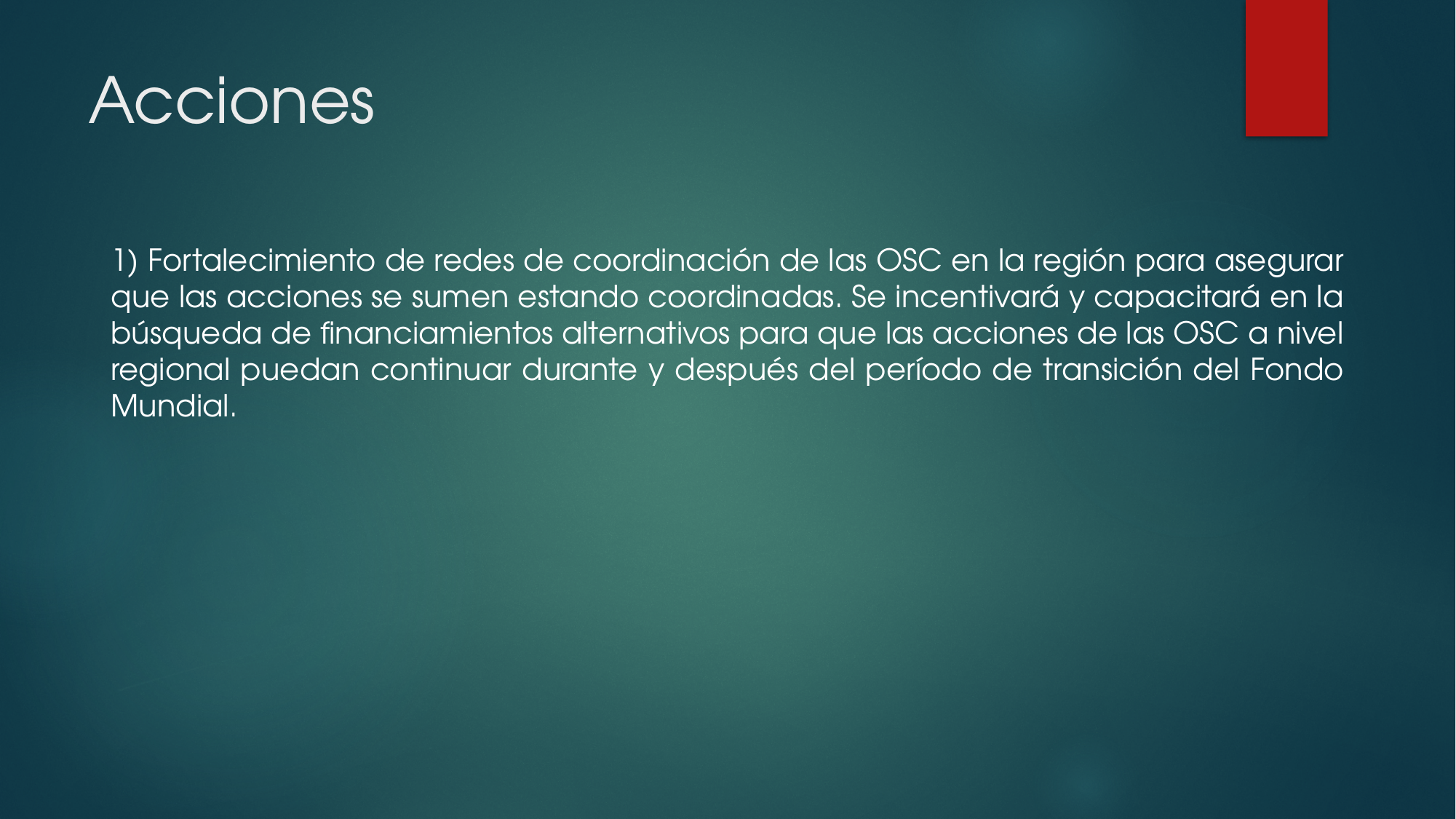

# Acciones
1) Fortalecimiento de redes de coordinación de las OSC en la región para asegurar que las acciones se sumen estando coordinadas. Se incentivará y capacitará en la búsqueda de financiamientos alternativos para que las acciones de las OSC a nivel regional puedan continuar durante y después del período de transición del Fondo Mundial.